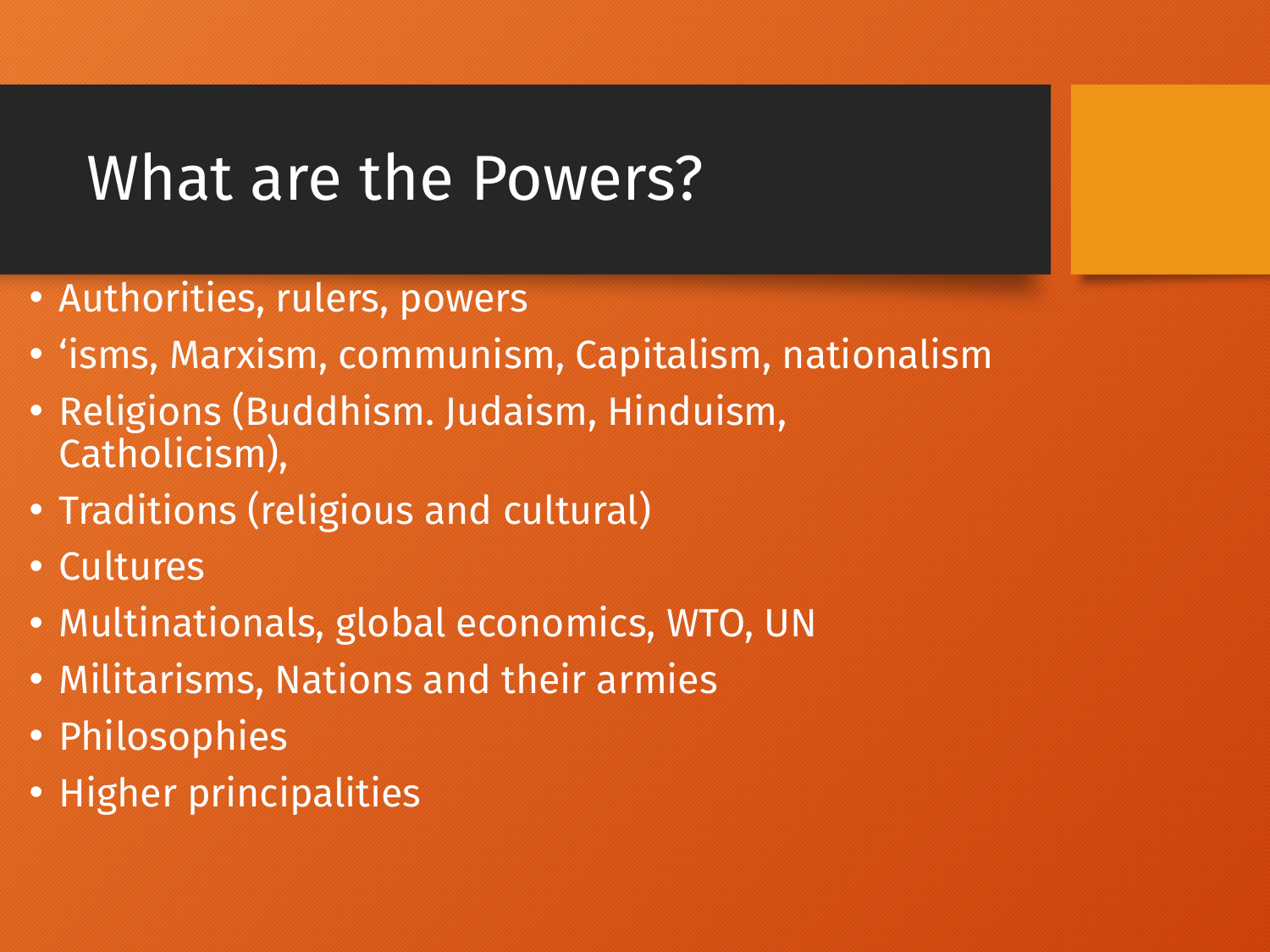

# What are the Powers?
Authorities, rulers, powers
‘isms, Marxism, communism, Capitalism, nationalism
Religions (Buddhism. Judaism, Hinduism, Catholicism),
Traditions (religious and cultural)
Cultures
Multinationals, global economics, WTO, UN
Militarisms, Nations and their armies
Philosophies
Higher principalities